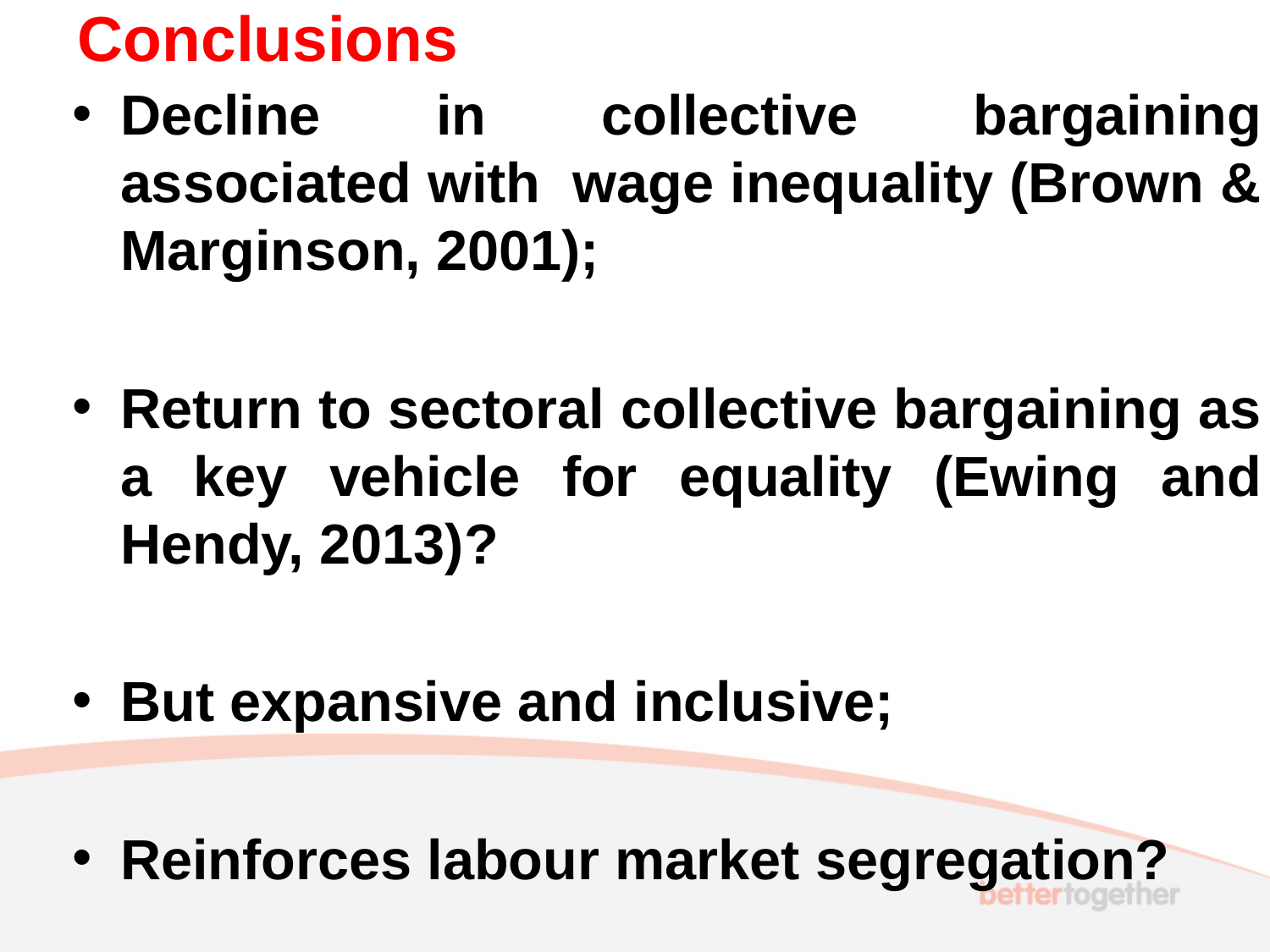

# Conclusions
Decline in collective bargaining associated with  wage inequality (Brown & Marginson, 2001);

Return to sectoral collective bargaining as a key vehicle for equality (Ewing and Hendy, 2013)?

But expansive and inclusive;

Reinforces labour market segregation?